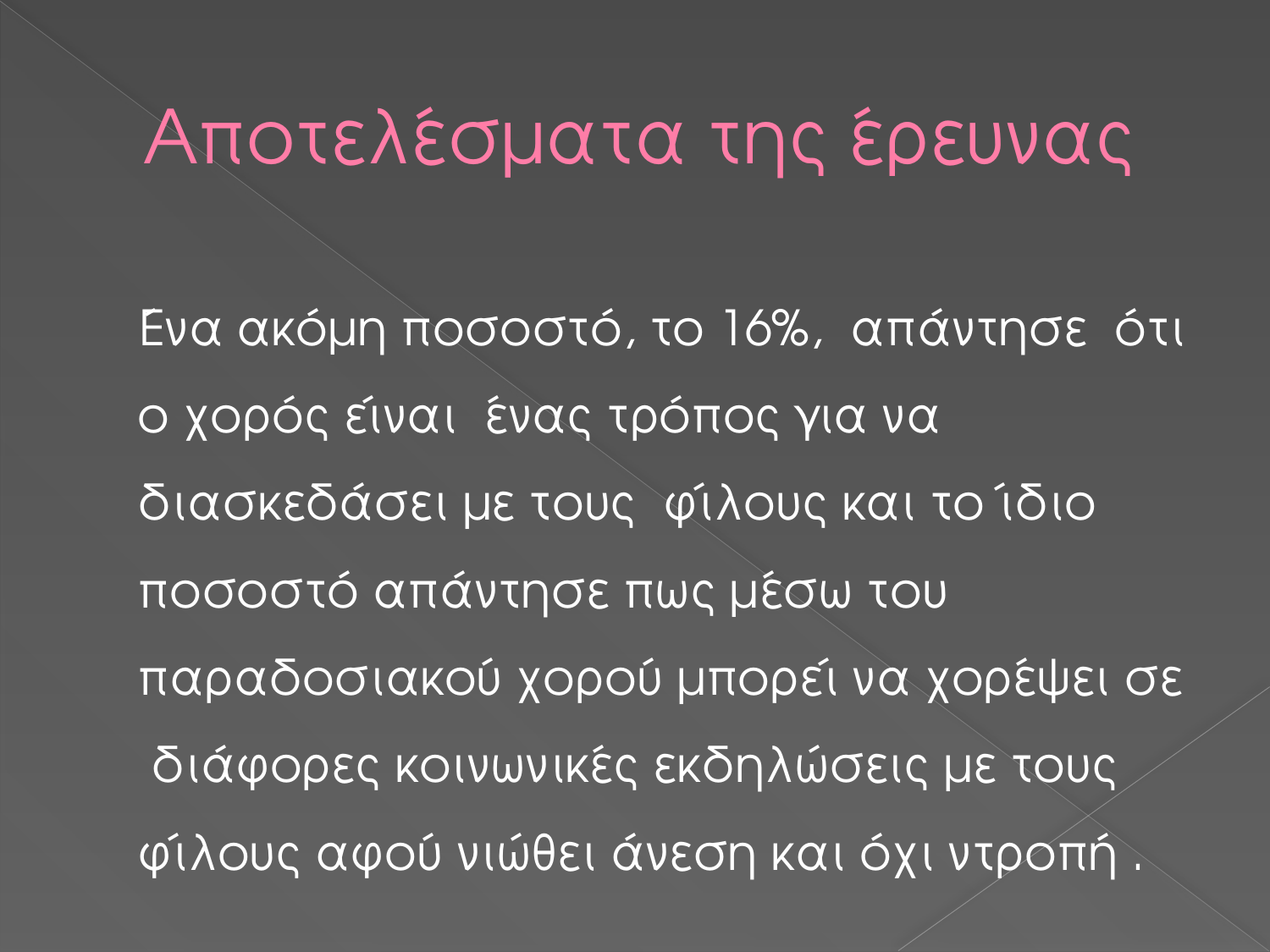

# Αποτελέσματα της έρευνας
    Ένα ακόμη ποσοστό, το 16%,  απάντησε  ότι ο χορός είναι  ένας τρόπος για να διασκεδάσει με τους  φίλους και το ίδιο ποσοστό απάντησε πως μέσω του παραδοσιακού χορού μπορεί να χορέψει σε  διάφορες κοινωνικές εκδηλώσεις με τους φίλους αφού νιώθει άνεση και όχι ντροπή .